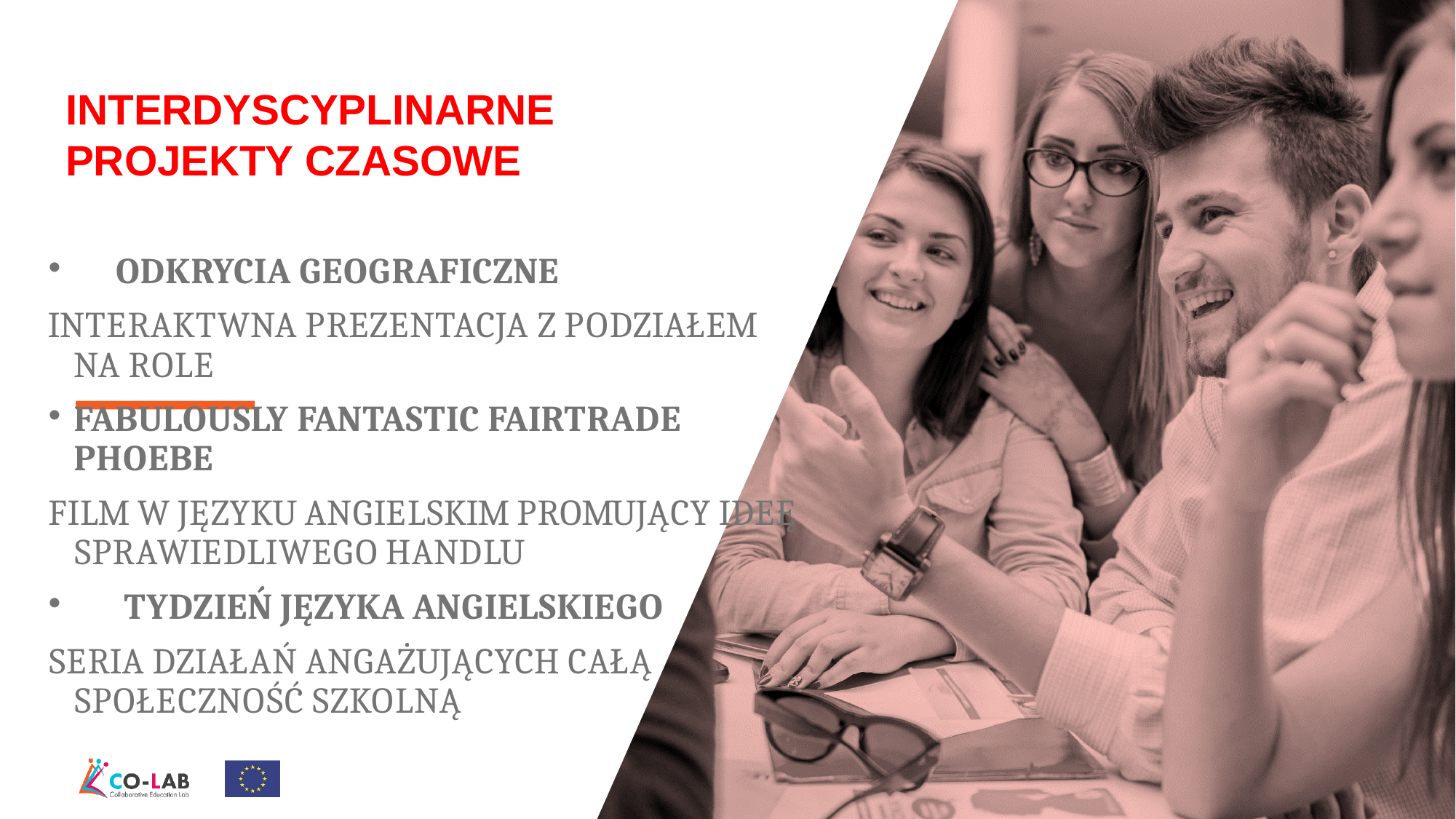

INTERDYSCYPLINARNE PROJEKTY CZASOWE
ODKRYCIA GEOGRAFICZNE
INTERAKTWNA PREZENTACJA Z PODZIAŁEM NA ROLE
FABULOUSLY FANTASTIC FAIRTRADE PHOEBE
FILM W JĘZYKU ANGIELSKIM PROMUJĄCY IDEĘ SPRAWIEDLIWEGO HANDLU
 TYDZIEŃ JĘZYKA ANGIELSKIEGO
SERIA DZIAŁAŃ ANGAŻUJĄCYCH CAŁĄ SPOŁECZNOŚĆ SZKOLNĄ